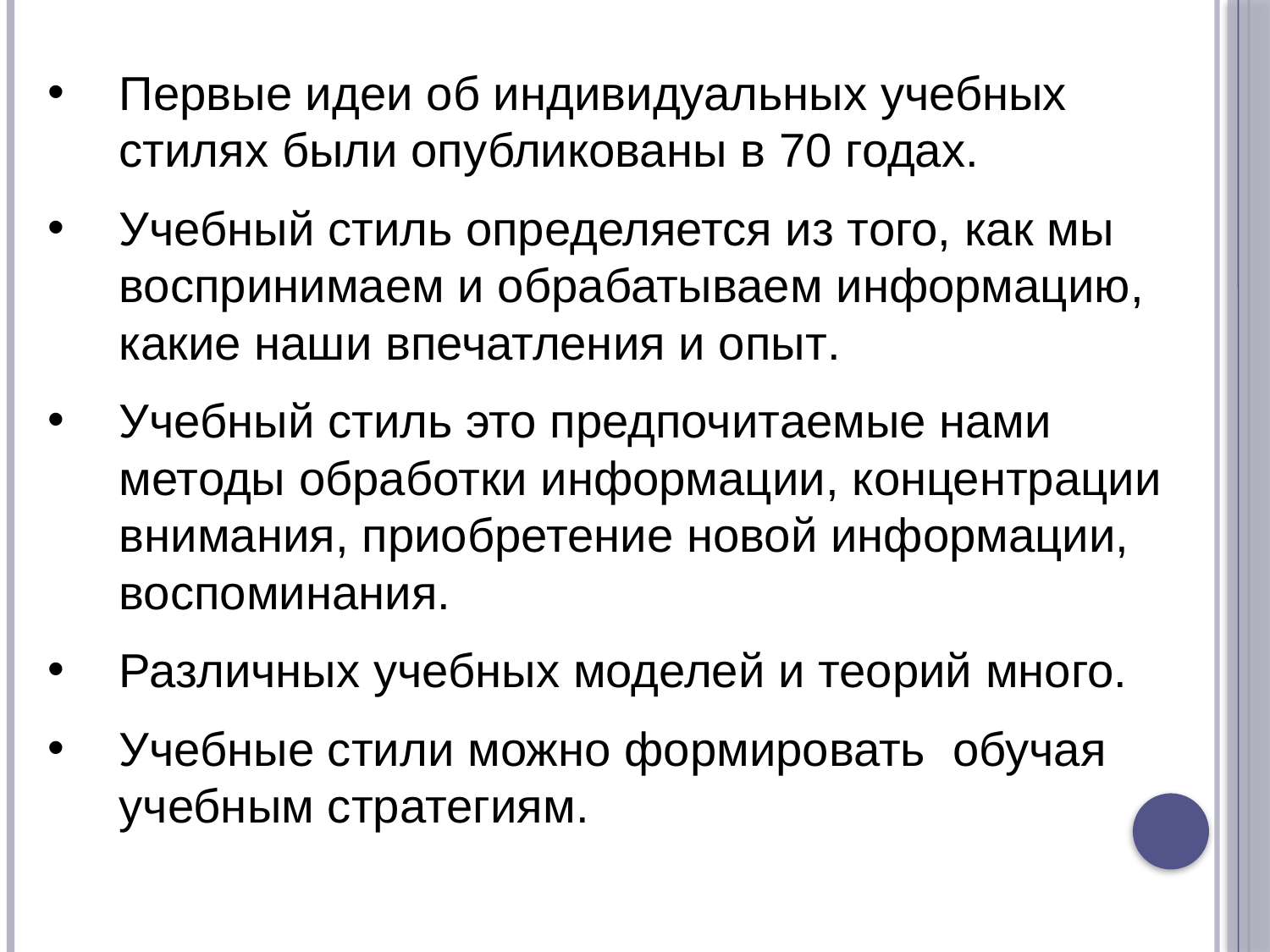

Первые идеи об индивидуальных учебных стилях были опубликованы в 70 годах.
Учебный стиль определяется из того, как мы воспринимаем и обрабатываем информацию,    какие наши впечатления и опыт.
Учебный стиль это предпочитаемые нами методы обработки информации, концентрации внимания, приобретение новой информации, воспоминания.
Различных учебных моделей и теорий много.
Учебные стили можно формировать  обучая учебным стратегиям.